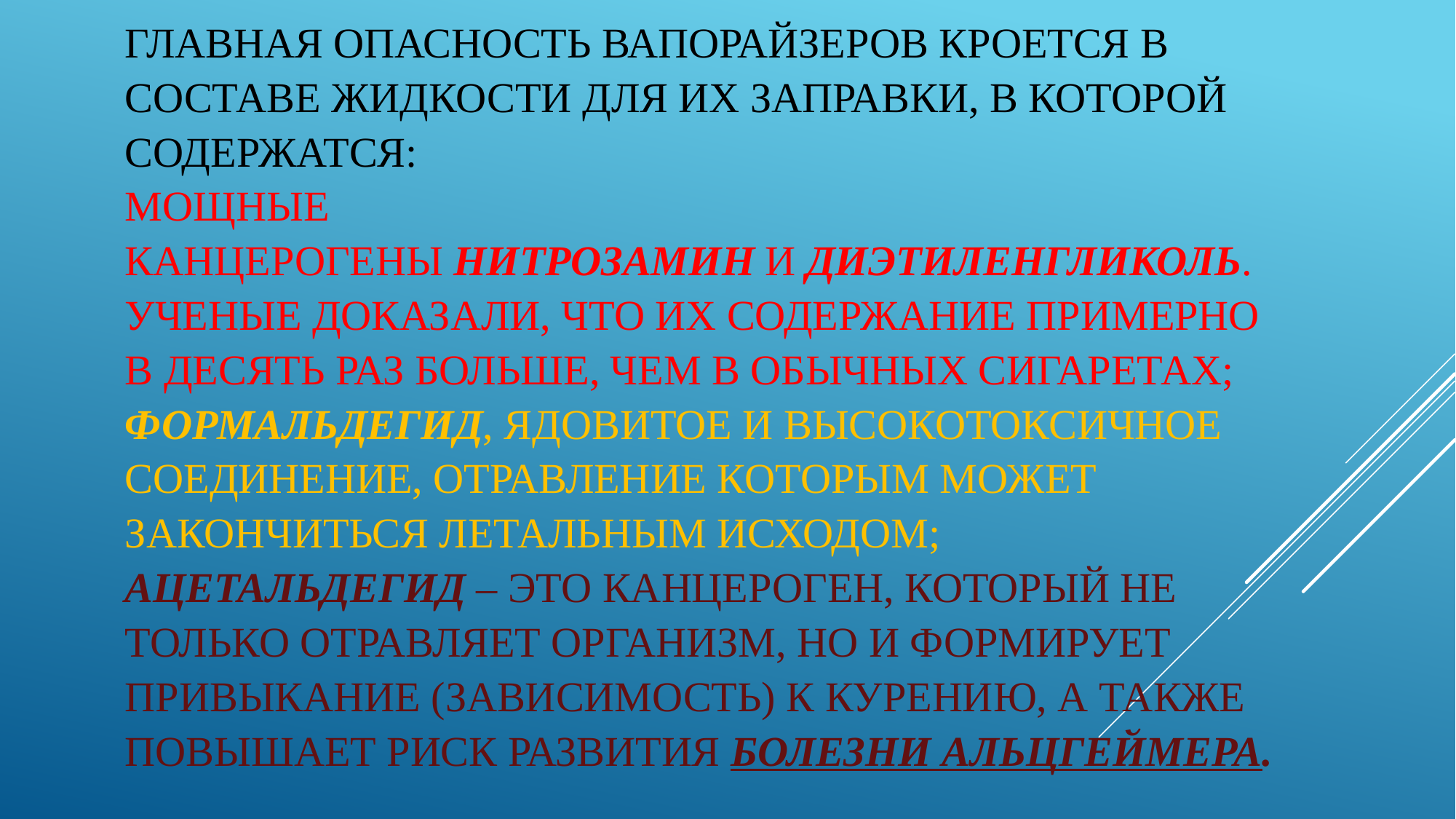

# Главная опасность вапорайзеров кроется в составе жидкости для их заправки, в которой содержатся: мощные канцерогены нитрозамин и диэтиленгликоль. Ученые доказали, что их содержание примерно в десять раз больше, чем в обычных сигаретах; формальдегид, ядовитое и высокотоксичное соединение, отравление которым может закончиться летальным исходом; ацетальдегид – это канцероген, который не только отравляет организм, но и формирует привыкание (зависимость) к курению, а также повышает риск развития болезни Альцгеймера.